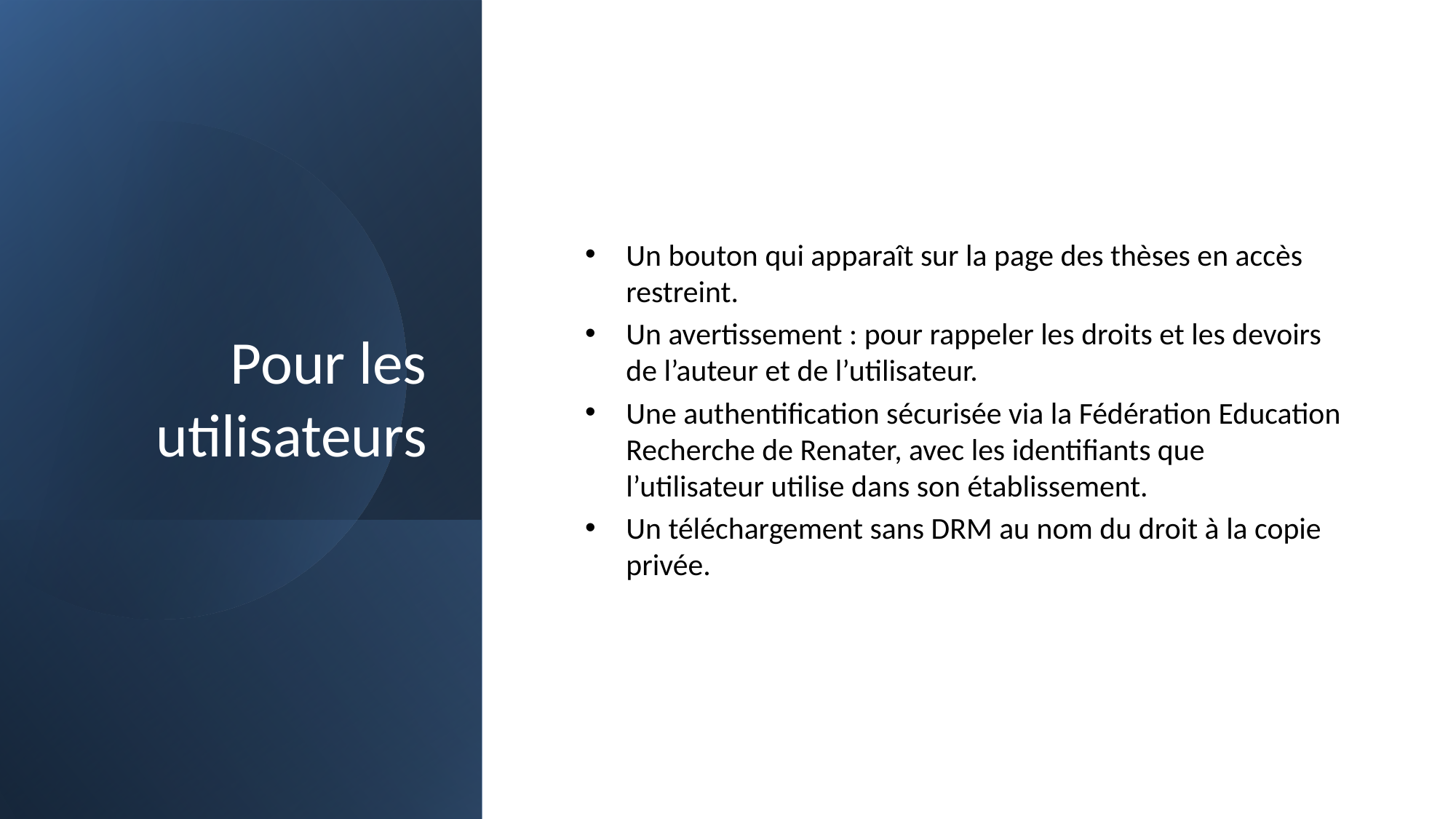

# Pour les utilisateurs
Un bouton qui apparaît sur la page des thèses en accès restreint.
Un avertissement : pour rappeler les droits et les devoirs de l’auteur et de l’utilisateur.
Une authentification sécurisée via la Fédération Education Recherche de Renater, avec les identifiants que l’utilisateur utilise dans son établissement.
Un téléchargement sans DRM au nom du droit à la copie privée.